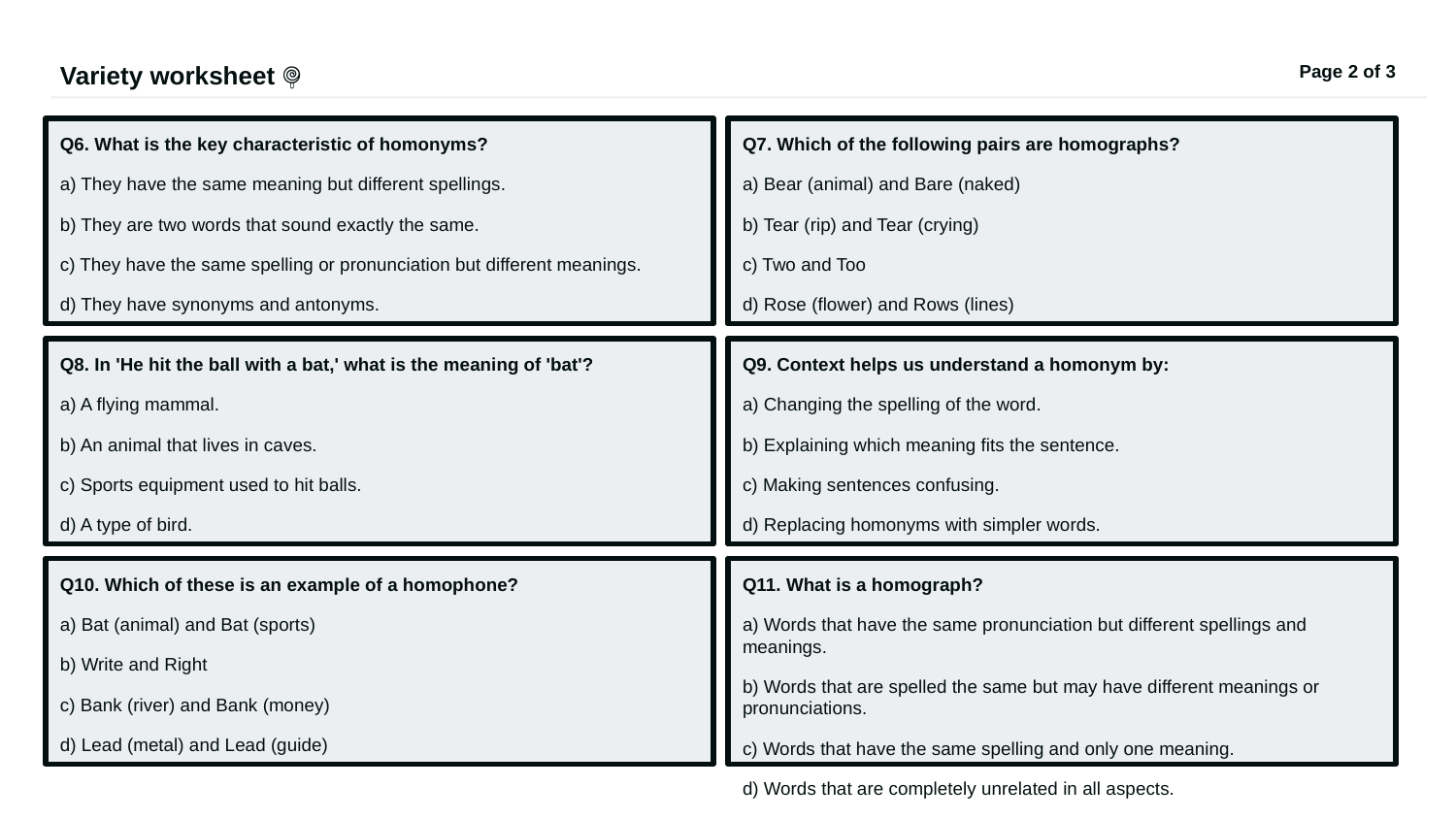

Variety worksheet ​🍭​

Page 2 of 3

Q6. What is the key characteristic of homonyms?
a) They have the same meaning but different spellings.
b) They are two words that sound exactly the same.
c) They have the same spelling or pronunciation but different meanings.
d) They have synonyms and antonyms.

Q7. Which of the following pairs are homographs?
a) Bear (animal) and Bare (naked)
b) Tear (rip) and Tear (crying)
c) Two and Too
d) Rose (flower) and Rows (lines)

Q8. In 'He hit the ball with a bat,' what is the meaning of 'bat'?
a) A flying mammal.
b) An animal that lives in caves.
c) Sports equipment used to hit balls.
d) A type of bird.

Q9. Context helps us understand a homonym by:
a) Changing the spelling of the word.
b) Explaining which meaning fits the sentence.
c) Making sentences confusing.
d) Replacing homonyms with simpler words.

Q10. Which of these is an example of a homophone?
a) Bat (animal) and Bat (sports)
b) Write and Right
c) Bank (river) and Bank (money)
d) Lead (metal) and Lead (guide)

Q11. What is a homograph?
a) Words that have the same pronunciation but different spellings and meanings.
b) Words that are spelled the same but may have different meanings or pronunciations.
c) Words that have the same spelling and only one meaning.
d) Words that are completely unrelated in all aspects.